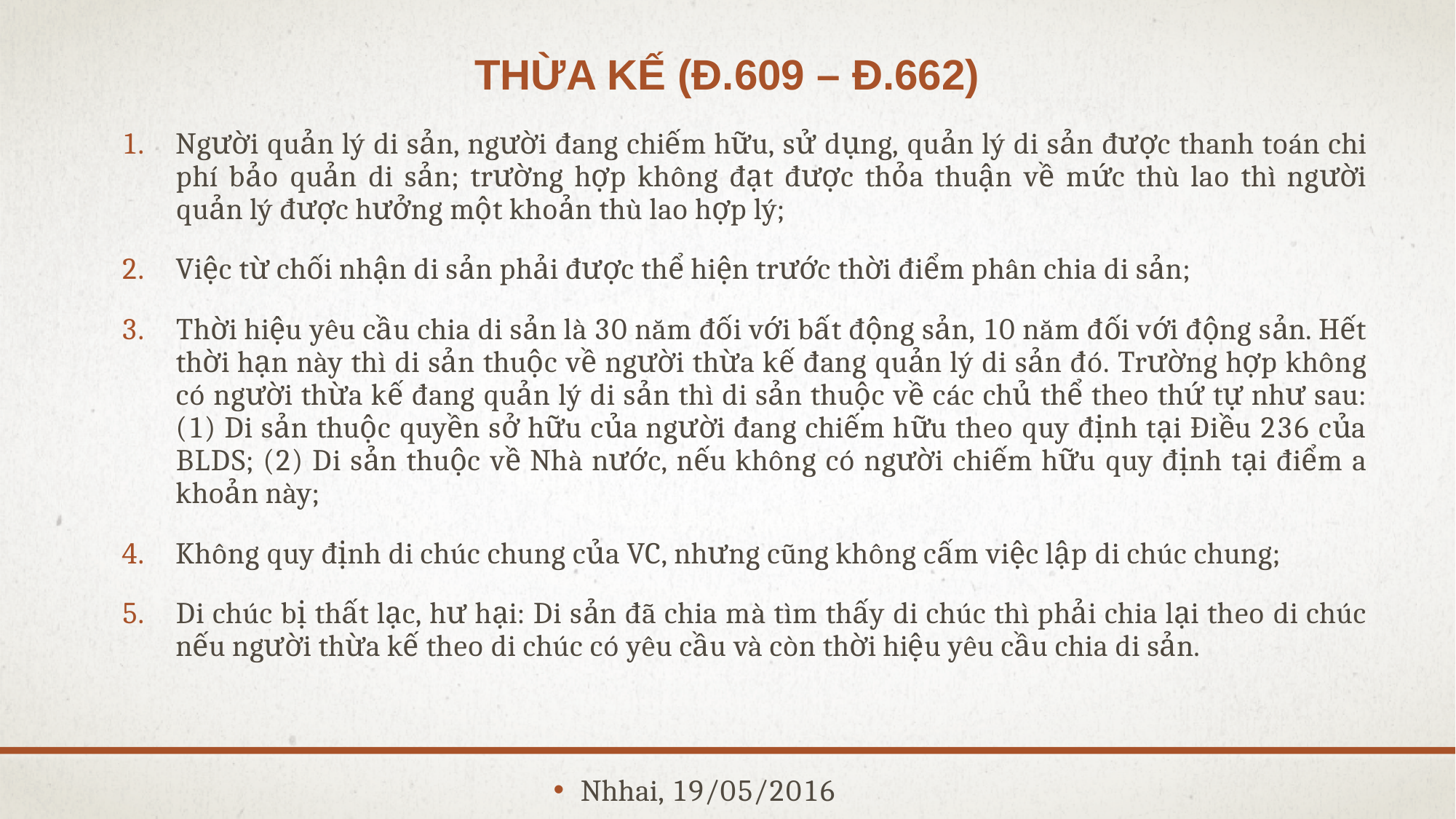

Thừa kế (đ.609 – đ.662)
Người quản lý di sản, người đang chiếm hữu, sử dụng, quản lý di sản được thanh toán chi phí bảo quản di sản; trường hợp không đạt được thỏa thuận về mức thù lao thì người quản lý được hưởng một khoản thù lao hợp lý;
Việc từ chối nhận di sản phải được thể hiện trước thời điểm phân chia di sản;
Thời hiệu yêu cầu chia di sản là 30 năm đối với bất động sản, 10 năm đối với động sản. Hết thời hạn này thì di sản thuộc về người thừa kế đang quản lý di sản đó. Trường hợp không có người thừa kế đang quản lý di sản thì di sản thuộc về các chủ thể theo thứ tự như sau: (1) Di sản thuộc quyền sở hữu của người đang chiếm hữu theo quy định tại Điều 236 của BLDS; (2) Di sản thuộc về Nhà nước, nếu không có người chiếm hữu quy định tại điểm a khoản này;
Không quy định di chúc chung của VC, nhưng cũng không cấm việc lập di chúc chung;
Di chúc bị thất lạc, hư hại: Di sản đã chia mà tìm thấy di chúc thì phải chia lại theo di chúc nếu người thừa kế theo di chúc có yêu cầu và còn thời hiệu yêu cầu chia di sản.

Nhhai, 19/05/2016